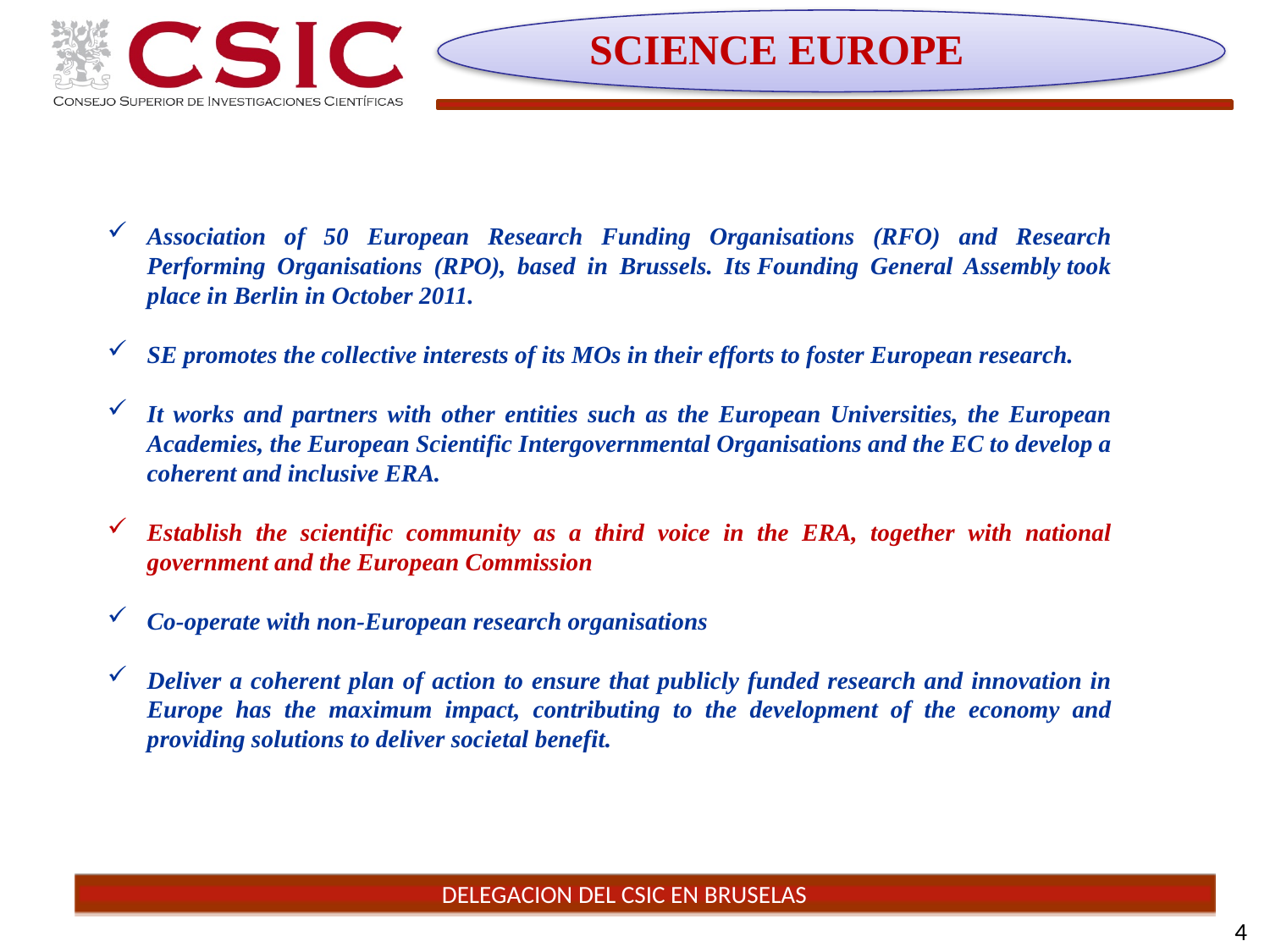

SCIENCE EUROPE

Association of 50 European Research Funding Organisations (RFO) and Research Performing Organisations (RPO), based in Brussels. Its Founding General Assembly took place in Berlin in October 2011.

SE promotes the collective interests of its MOs in their efforts to foster European research.

It works and partners with other entities such as the European Universities, the European Academies, the European Scientific Intergovernmental Organisations and the EC to develop a coherent and inclusive ERA.

Establish the scientific community as a third voice in the ERA, together with national government and the European Commission

Co-operate with non-European research organisations

Deliver a coherent plan of action to ensure that publicly funded research and innovation in Europe has the maximum impact, contributing to the development of the economy and providing solutions to deliver societal benefit.

4